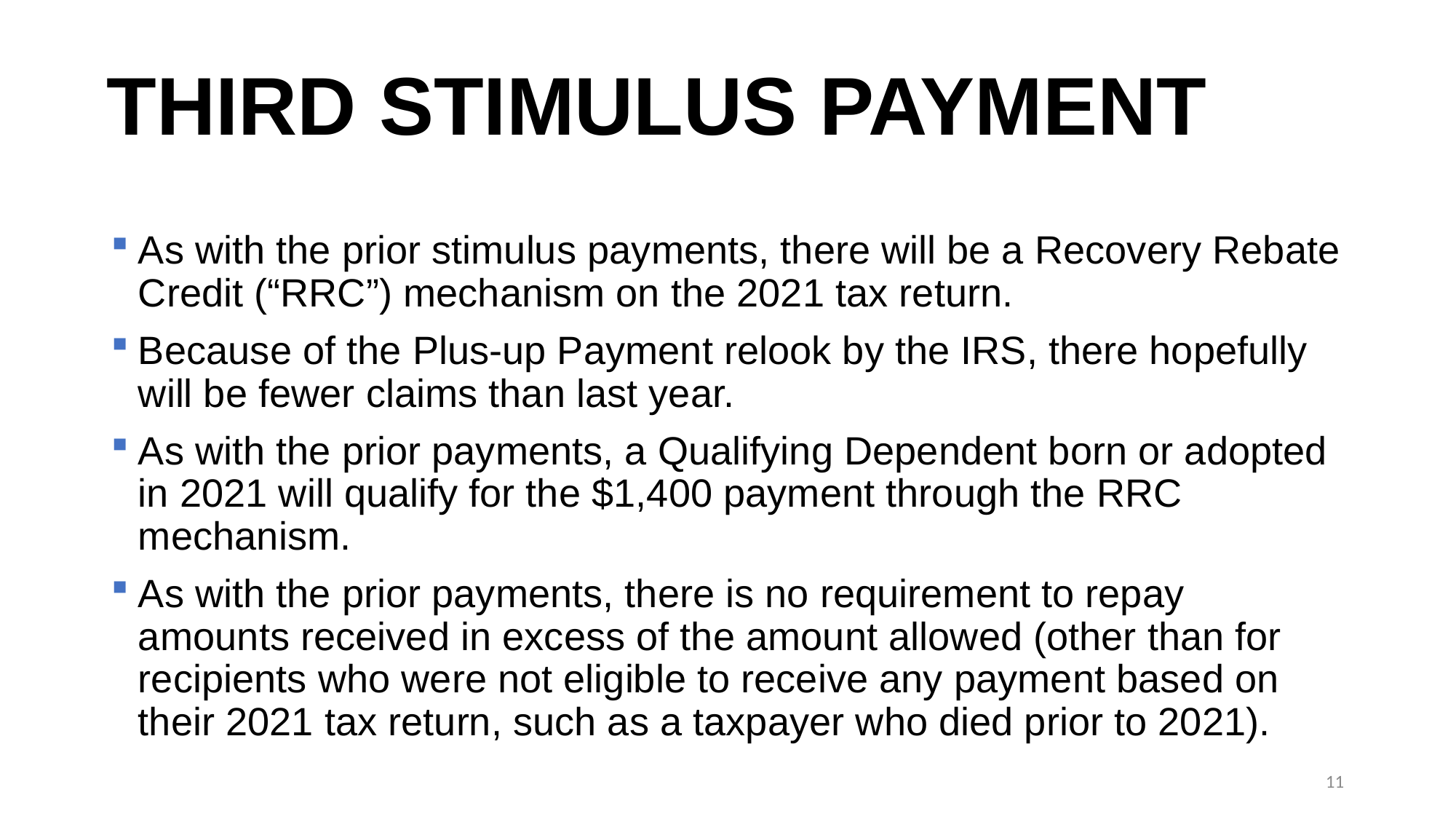

# THIRD STIMULUS PAYMENT
As with the prior stimulus payments, there will be a Recovery Rebate Credit (“RRC”) mechanism on the 2021 tax return.
Because of the Plus-up Payment relook by the IRS, there hopefully will be fewer claims than last year.
As with the prior payments, a Qualifying Dependent born or adopted in 2021 will qualify for the $1,400 payment through the RRC mechanism.
As with the prior payments, there is no requirement to repay amounts received in excess of the amount allowed (other than for recipients who were not eligible to receive any payment based on their 2021 tax return, such as a taxpayer who died prior to 2021).
11